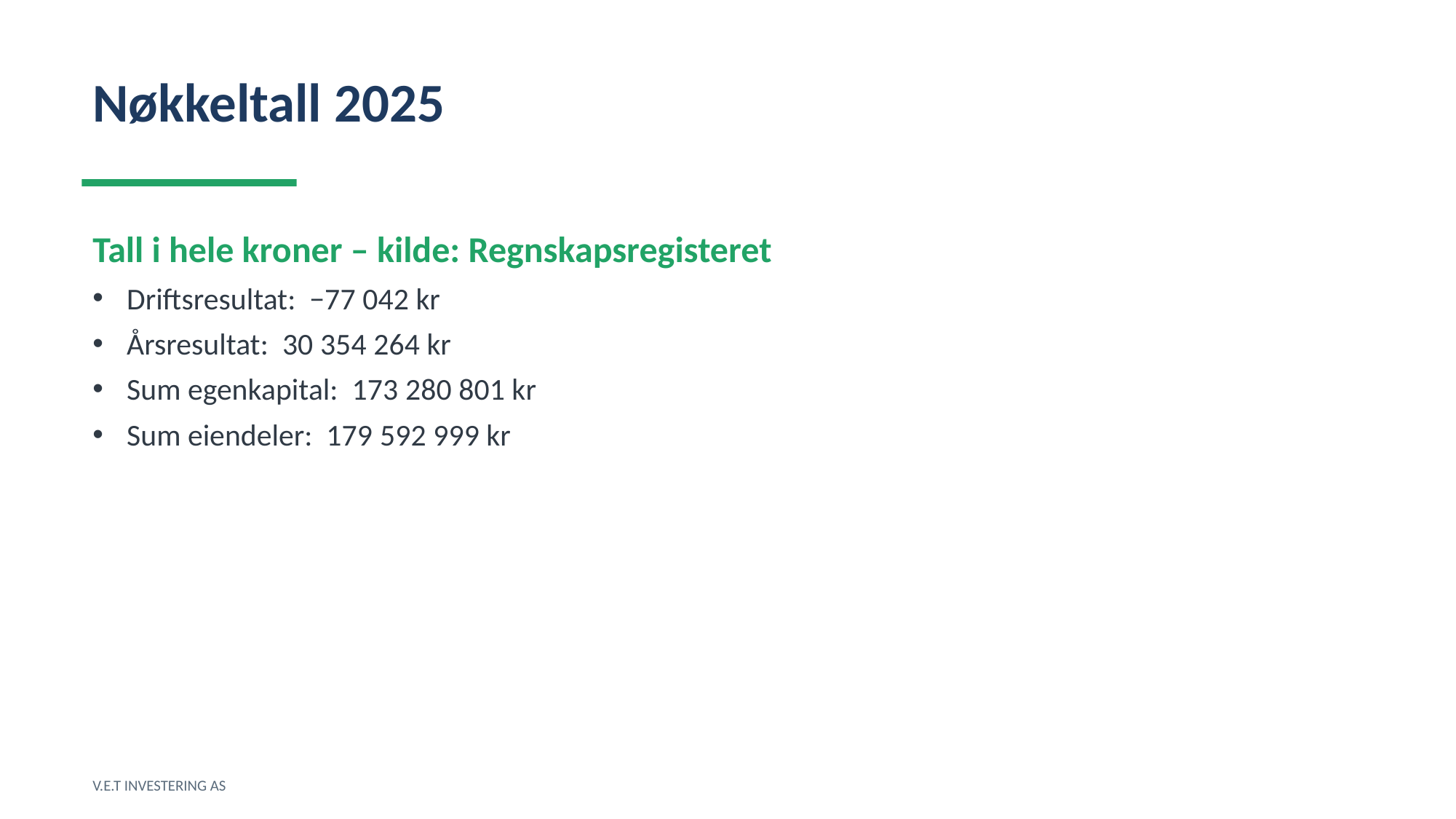

Nøkkeltall 2025

Tall i hele kroner – kilde: Regnskapsregisteret
Driftsresultat:  −77 042 kr
Årsresultat:  30 354 264 kr
Sum egenkapital:  173 280 801 kr
Sum eiendeler:  179 592 999 kr
V.E.T INVESTERING AS